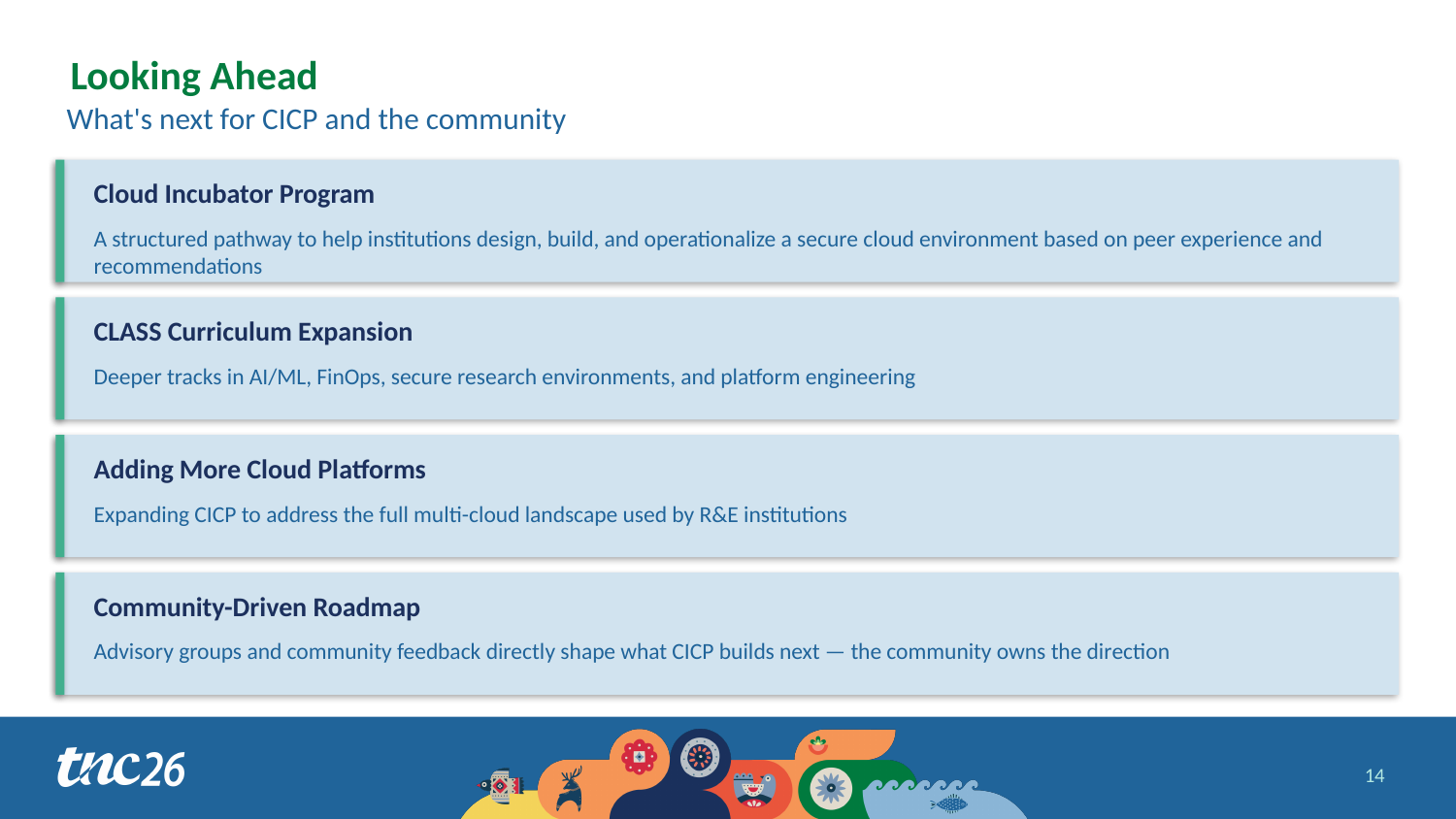

# Looking Ahead
What's next for CICP and the community

Cloud Incubator Program
A structured pathway to help institutions design, build, and operationalize a secure cloud environment based on peer experience and recommendations

CLASS Curriculum Expansion
Deeper tracks in AI/ML, FinOps, secure research environments, and platform engineering

Adding More Cloud Platforms
Expanding CICP to address the full multi-cloud landscape used by R&E institutions

Community-Driven Roadmap
Advisory groups and community feedback directly shape what CICP builds next — the community owns the direction
14